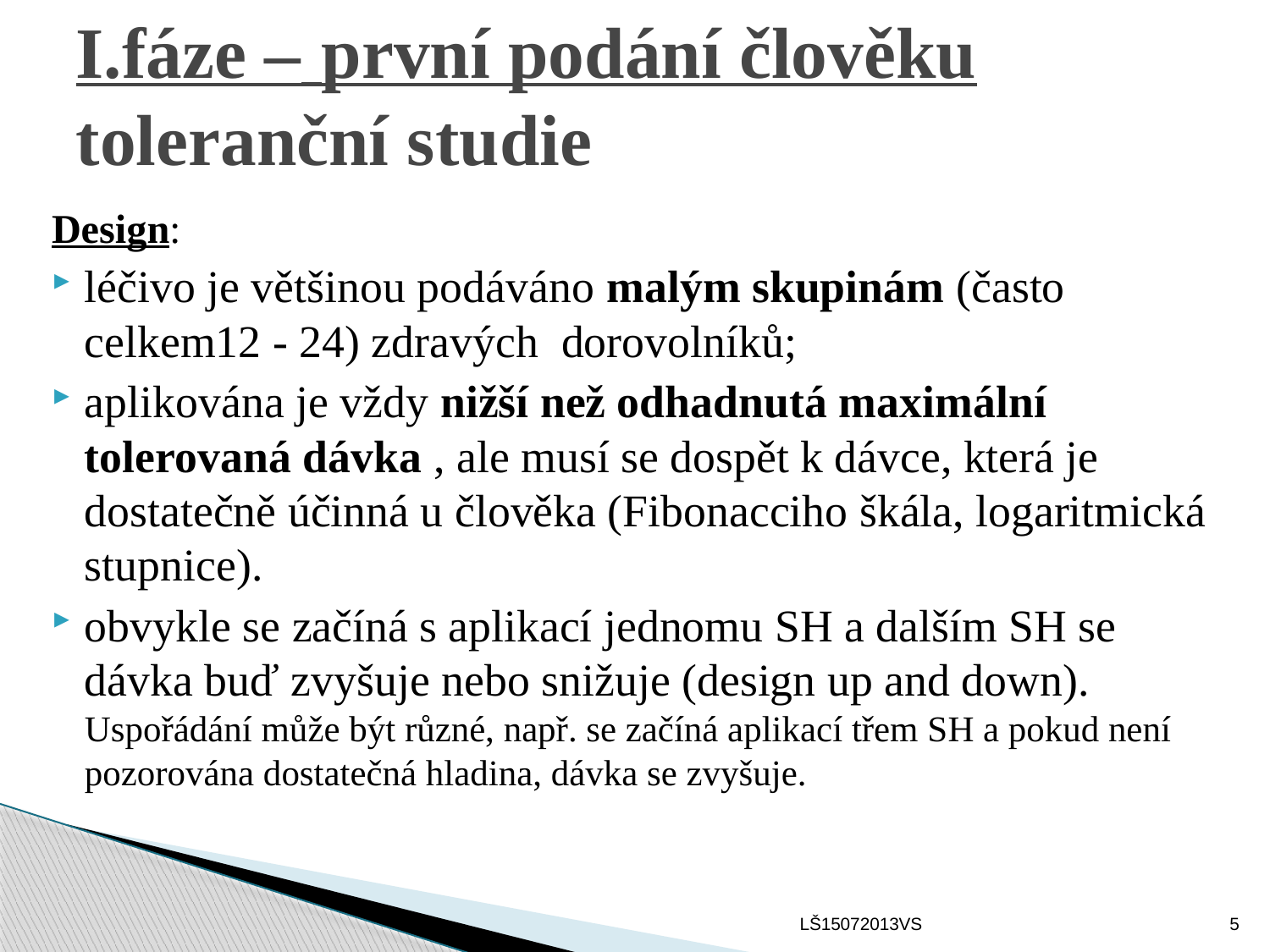

# I.fáze – první podání člověku toleranční studie
Design:
léčivo je většinou podáváno malým skupinám (často celkem12 - 24) zdravých  dorovolníků;
aplikována je vždy nižší než odhadnutá maximální tolerovaná dávka , ale musí se dospět k dávce, která je dostatečně účinná u člověka (Fibonacciho škála, logaritmická stupnice).
obvykle se začíná s aplikací jednomu SH a dalším SH se dávka buď zvyšuje nebo snižuje (design up and down). Uspořádání může být různé, např. se začíná aplikací třem SH a pokud není pozorována dostatečná hladina, dávka se zvyšuje.

LŠ15072013VS
5